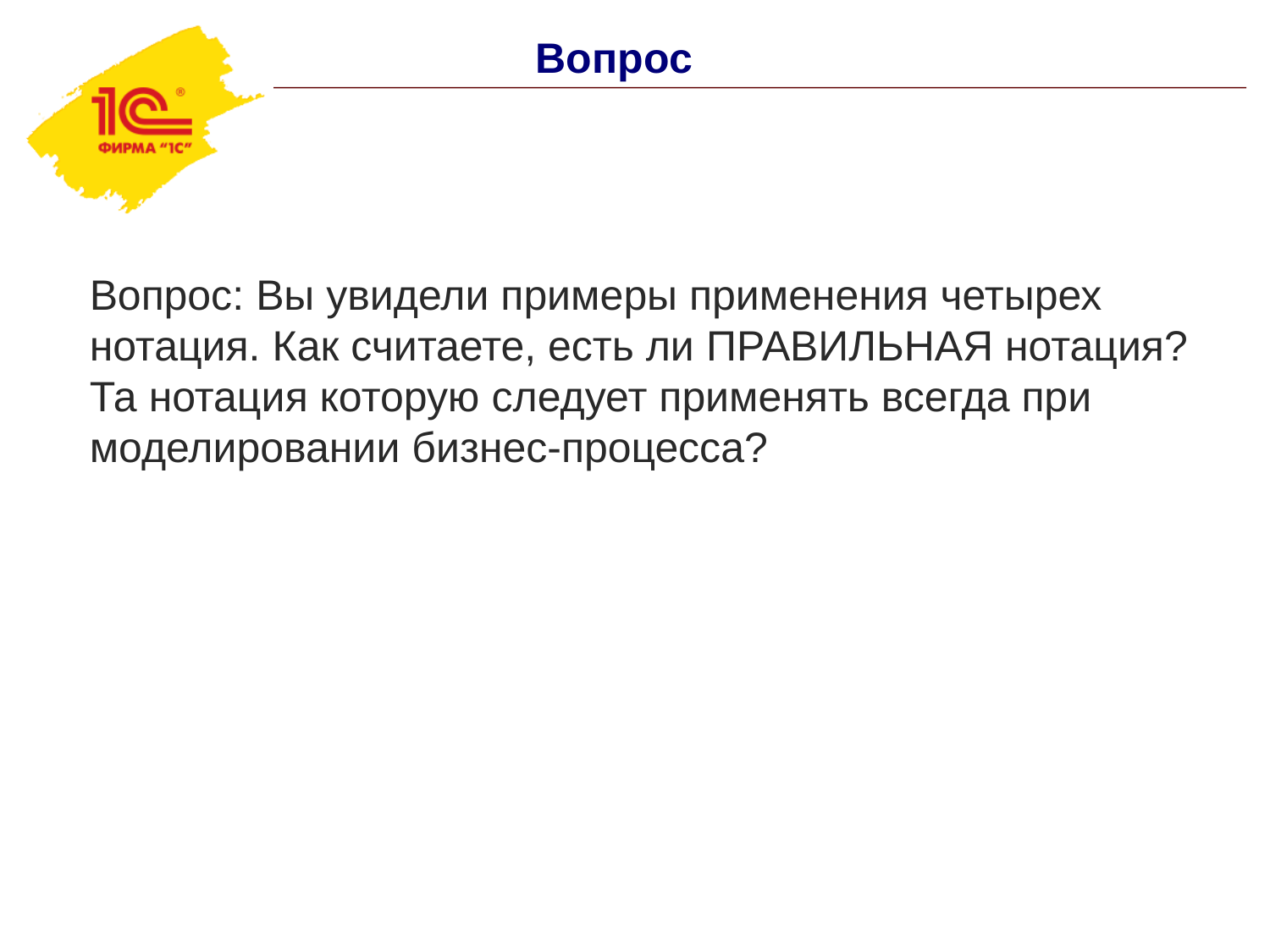

Вопрос

Вопрос: Вы увидели примеры применения четырех нотация. Как считаете, есть ли ПРАВИЛЬНАЯ нотация? Та нотация которую следует применять всегда при моделировании бизнес-процесса?